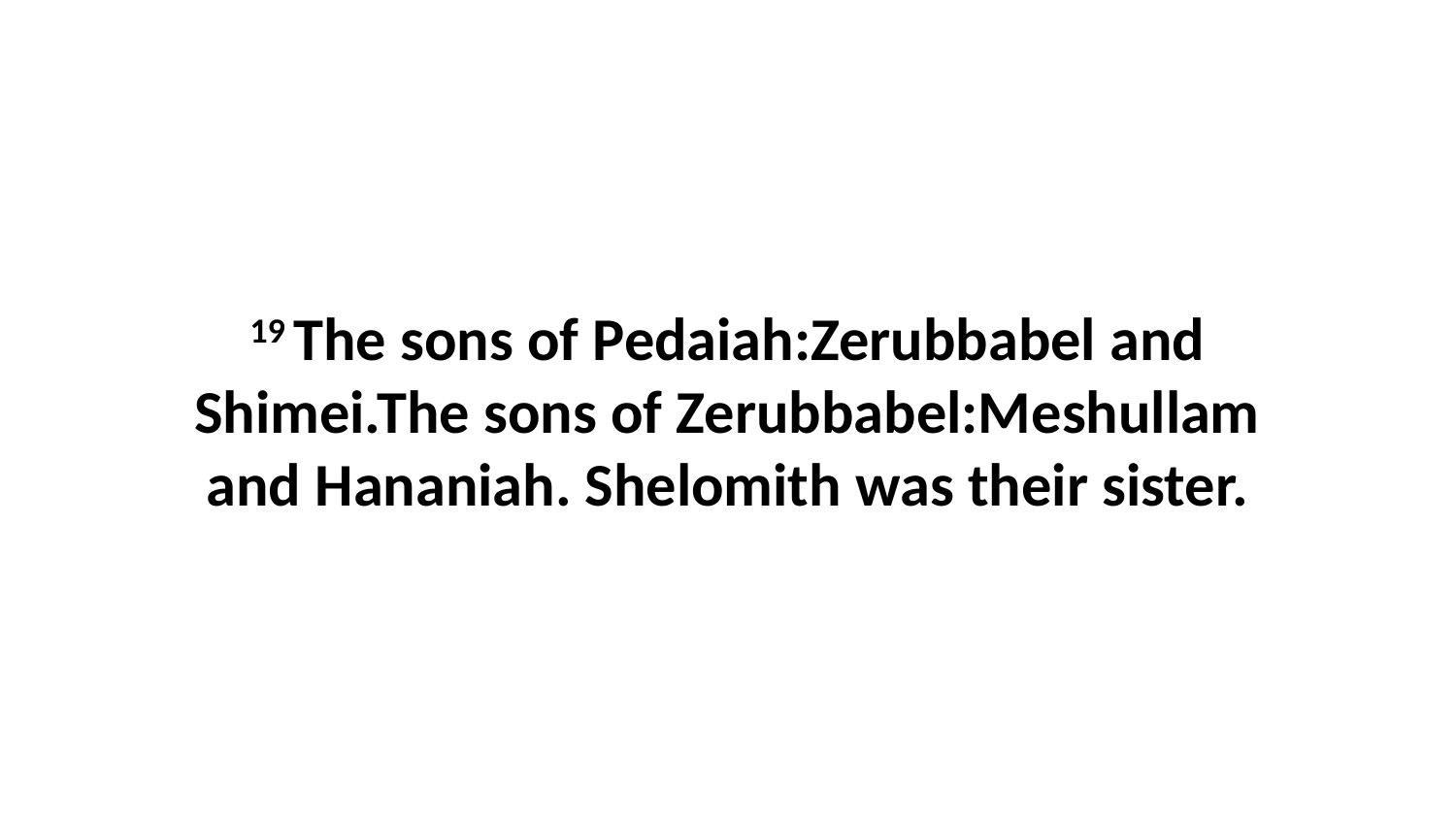

19 The sons of Pedaiah:Zerubbabel and Shimei.The sons of Zerubbabel:Meshullam and Hananiah. Shelomith was their sister.